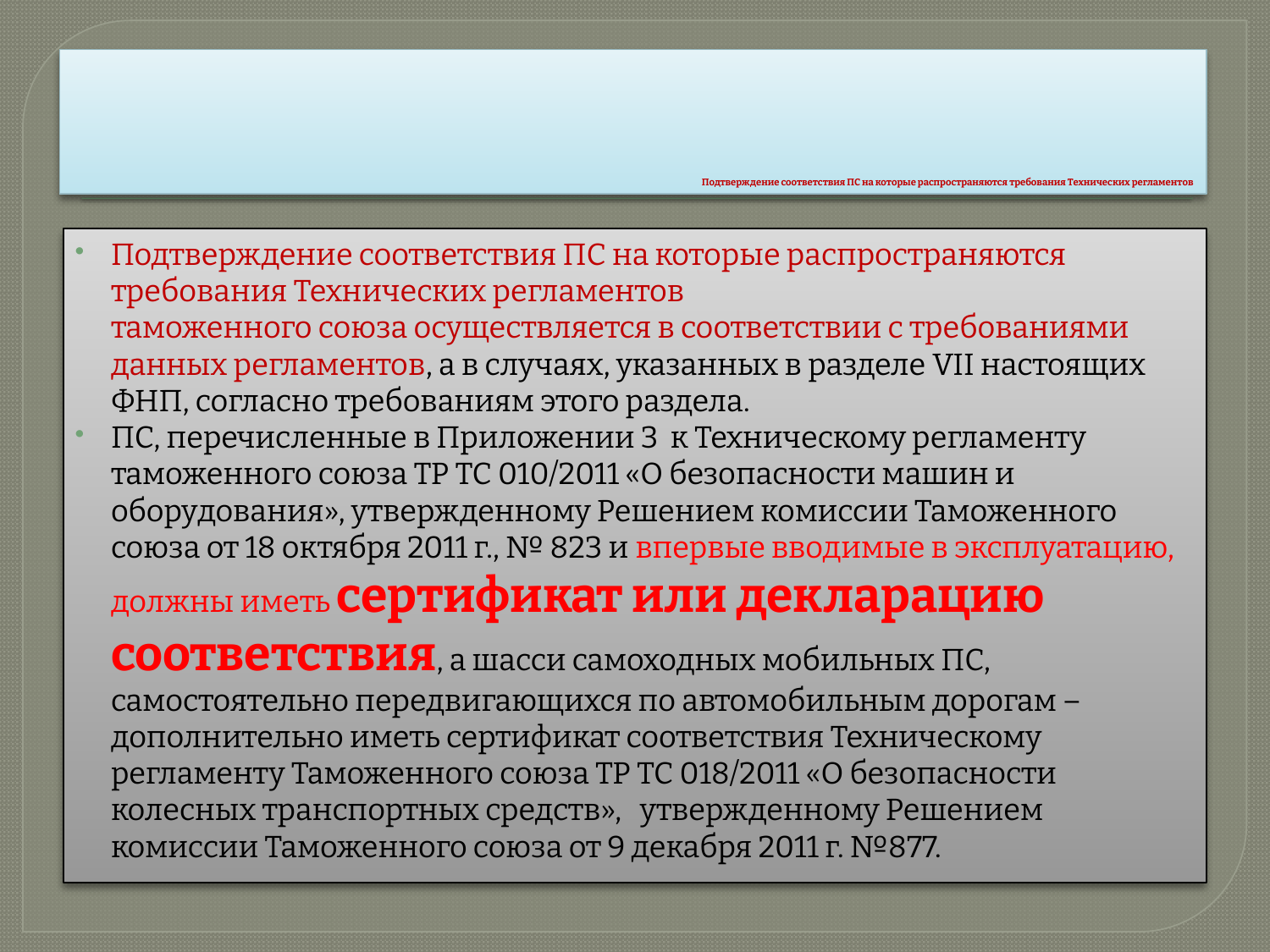

# Подтверждение соответствия ПС на которые распространяются требования Технических регламентов
Подтверждение соответствия ПС на которые распространяются требования Технических регламентов  
таможенного союза осуществляется в соответствии с требованиями данных регламентов, а в случаях, указанных в разделе VII настоящих ФНП, согласно требованиям этого раздела.
ПС, перечисленные в Приложении 3  к Техническому регламенту таможенного союза ТР ТС 010/2011 «О безопасности машин и оборудования», утвержденному Решением комиссии Таможенного союза от 18 октября 2011 г., № 823 и впервые вводимые в эксплуатацию, должны иметь сертификат или декларацию соответствия, а шасси самоходных мобильных ПС, самостоятельно передвигающихся по автомобильным дорогам – дополнительно иметь сертификат соответствия Техническому регламенту Таможенного союза ТР ТС 018/2011 «О безопасности колесных транспортных средств»,   утвержденному Решением комиссии Таможенного союза от 9 декабря 2011 г. №877.